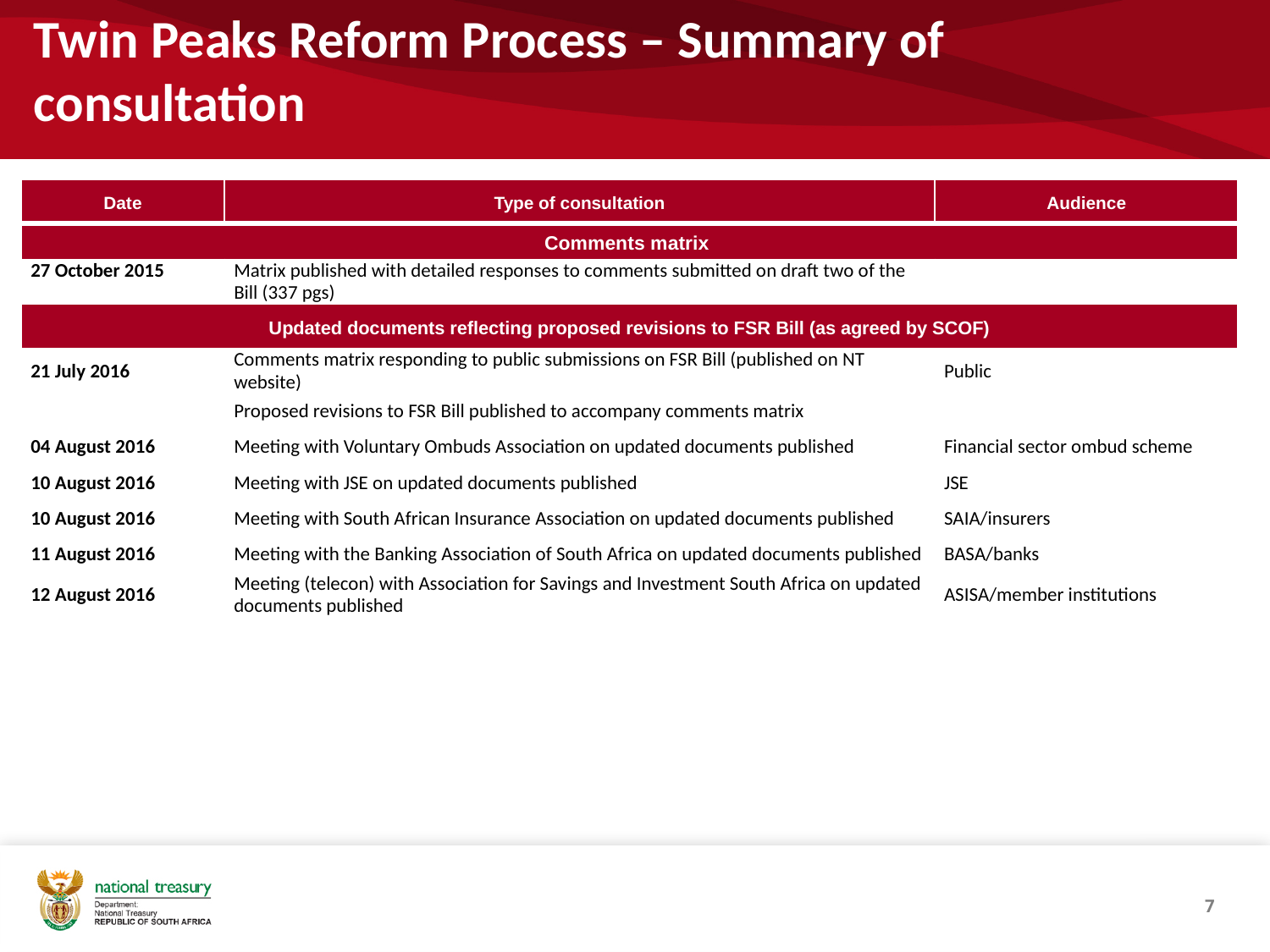

# Twin Peaks Reform Process – Summary of consultation
| Date | Type of consultation | Audience |
| --- | --- | --- |
| Comments matrix |  |  |
| 27 October 2015 | Matrix published with detailed responses to comments submitted on draft two of the Bill (337 pgs) |  |
| Updated documents reflecting proposed revisions to FSR Bill (as agreed by SCOF) |  |  |
| 21 July 2016 | Comments matrix responding to public submissions on FSR Bill (published on NT website) | Public |
|  | Proposed revisions to FSR Bill published to accompany comments matrix |  |
| 04 August 2016 | Meeting with Voluntary Ombuds Association on updated documents published | Financial sector ombud scheme |
| 10 August 2016 | Meeting with JSE on updated documents published | JSE |
| 10 August 2016 | Meeting with South African Insurance Association on updated documents published | SAIA/insurers |
| 11 August 2016 | Meeting with the Banking Association of South Africa on updated documents published | BASA/banks |
| 12 August 2016 | Meeting (telecon) with Association for Savings and Investment South Africa on updated documents published | ASISA/member institutions |
7